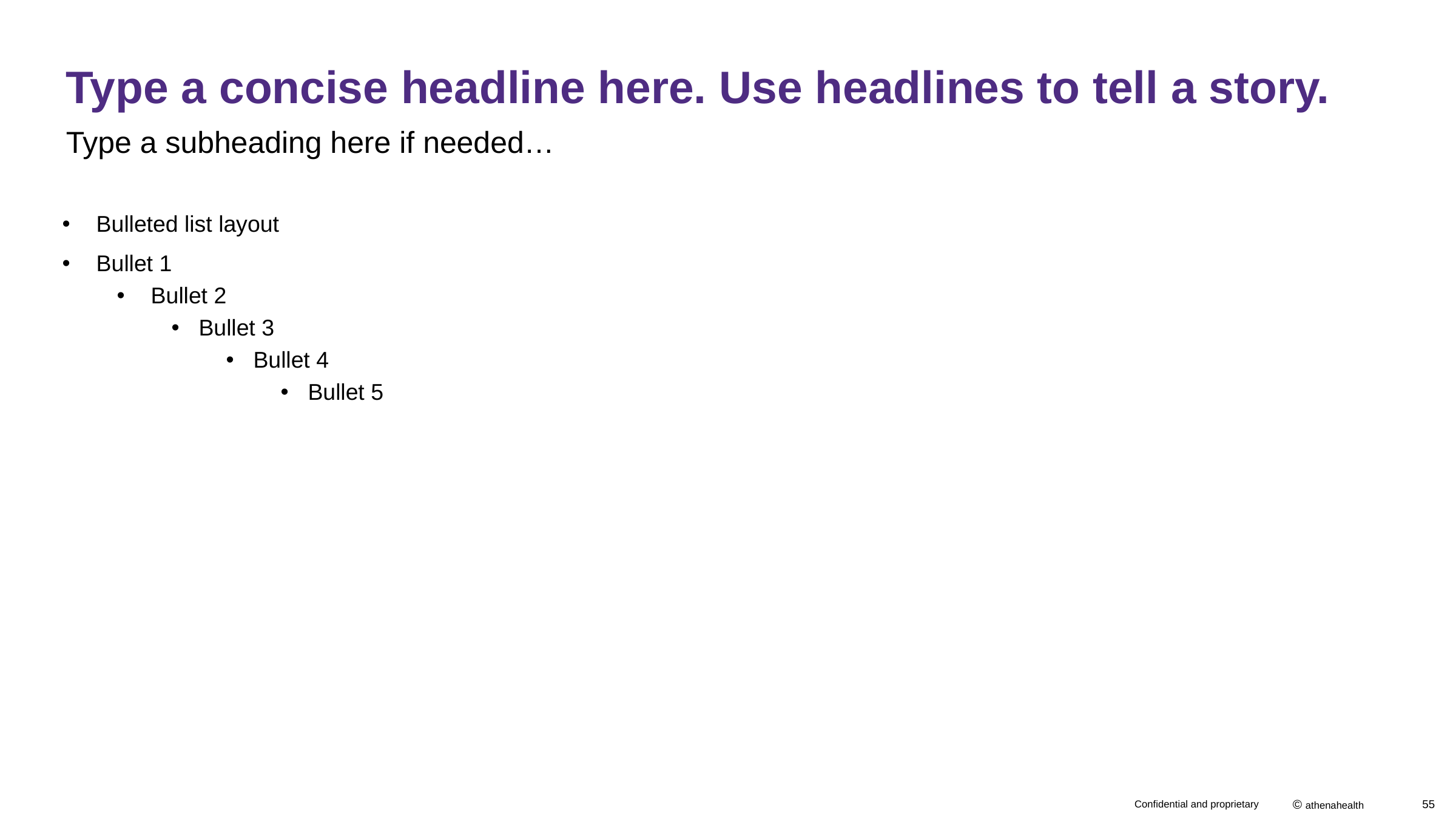

# Type a concise headline here. Use headlines to tell a story.
Type a subheading here if needed…
Bulleted list layout
Bullet 1
Bullet 2
Bullet 3
Bullet 4
Bullet 5